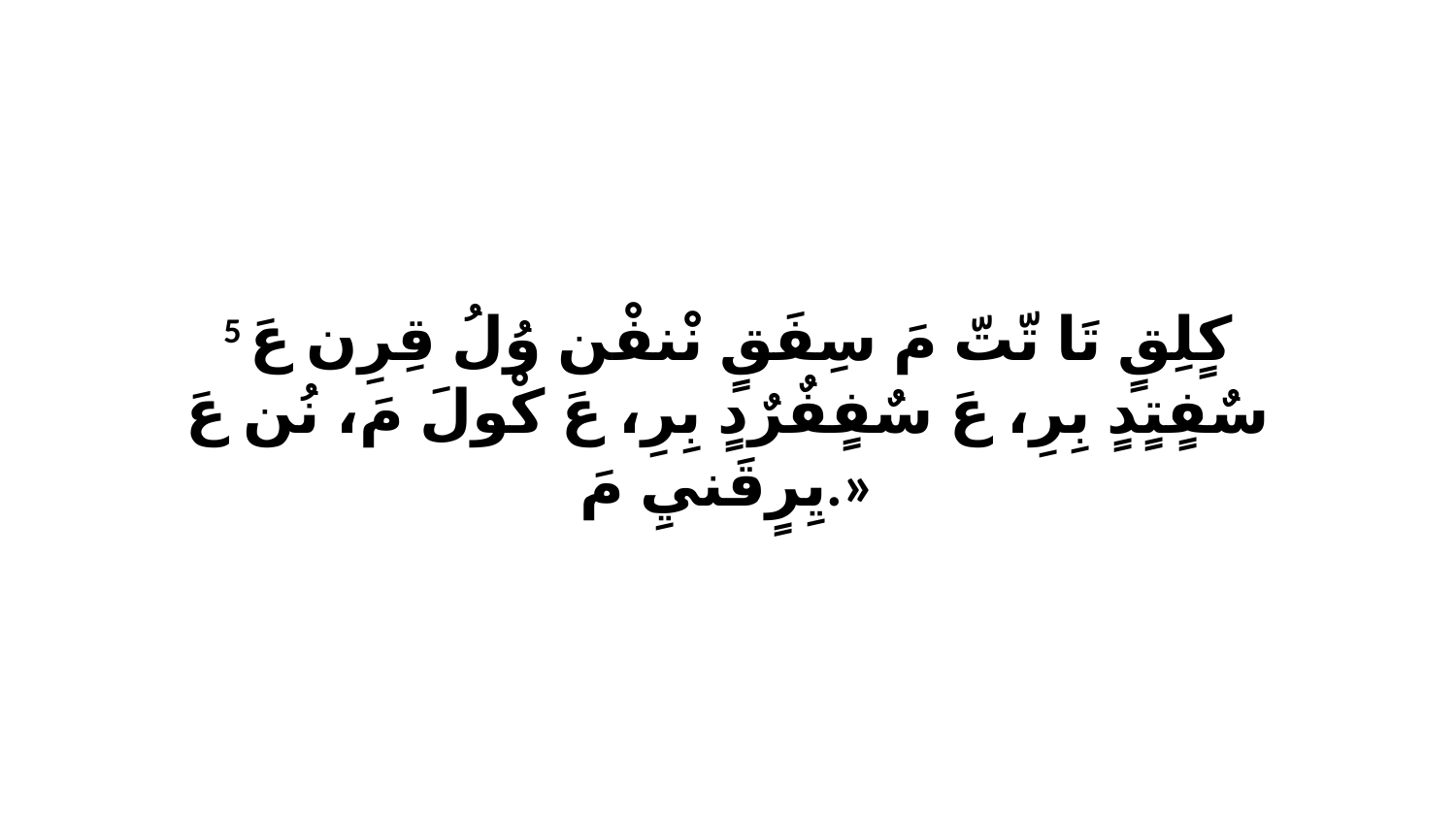

5 كٍلِقٍ تَا تّتّ مَ سِفَقٍ نْنفْن وُلُ قِرِن عَ سٌفٍتٍدٍ بِرِ، عَ سٌفٍفٌرٌدٍ بِرِ، عَ كْولَ مَ، نُن عَ يِرٍقَنيِ مَ.»